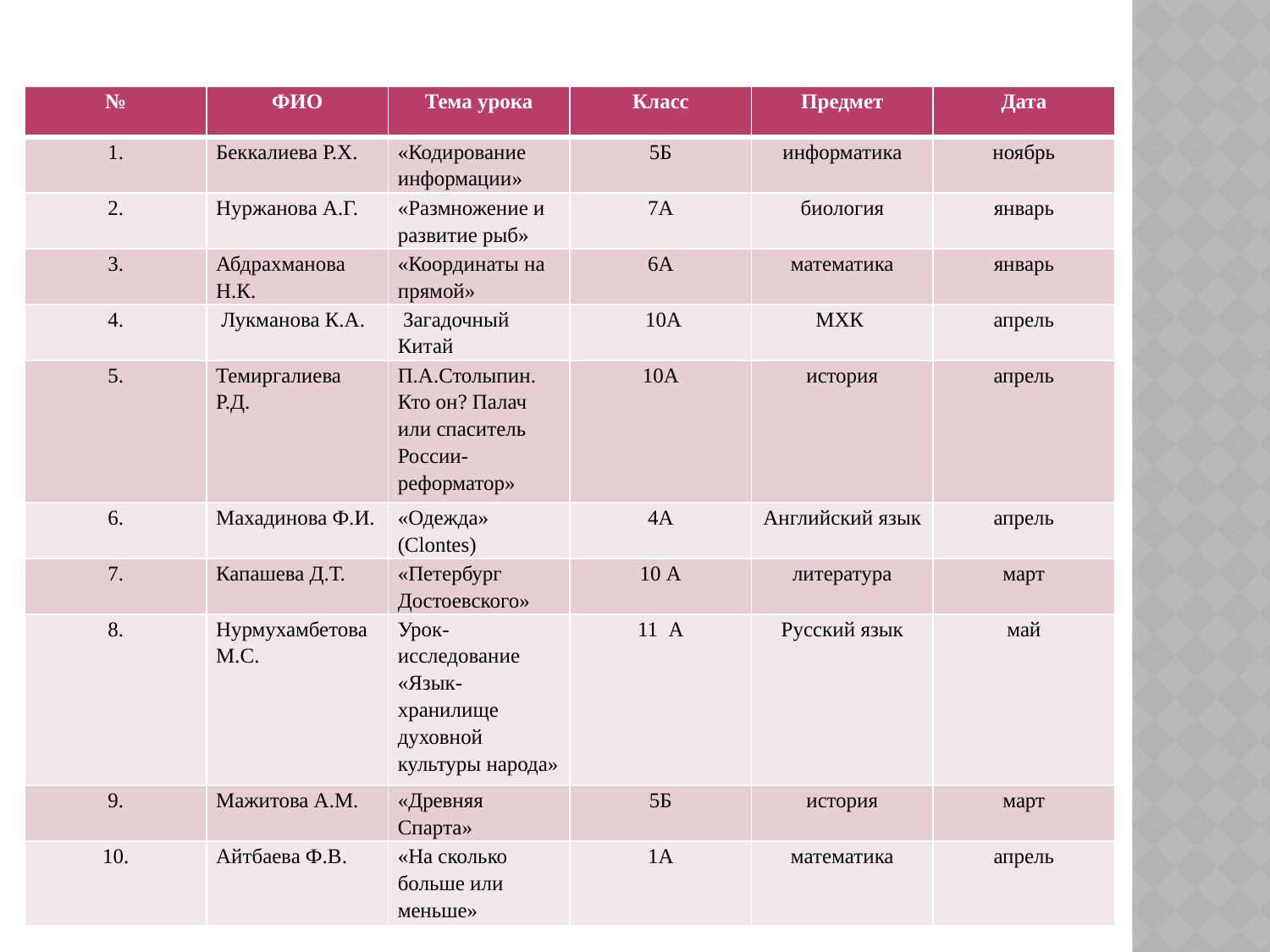

# В течение всего учебного года учителя делились опытом работы, проводили открытые уроки.
| № | ФИО | Тема урока | Класс | Предмет | Дата |
| --- | --- | --- | --- | --- | --- |
| 1. | Беккалиева Р.Х. | «Кодирование информации» | 5Б | информатика | ноябрь |
| 2. | Нуржанова А.Г. | «Размножение и развитие рыб» | 7А | биология | январь |
| 3. | Абдрахманова Н.К. | «Координаты на прямой» | 6А | математика | январь |
| 4. | Лукманова К.А. | Загадочный Китай | 10А | МХК | апрель |
| 5. | Темиргалиева Р.Д. | П.А.Столыпин. Кто он? Палач или спаситель России-реформатор» | 10А | история | апрель |
| 6. | Махадинова Ф.И. | «Одежда» (Clontes) | 4А | Английский язык | апрель |
| 7. | Капашева Д.Т. | «Петербург Достоевского» | 10 А | литература | март |
| 8. | Нурмухамбетова М.С. | Урок-исследование «Язык- хранилище духовной культуры народа» | 11 А | Русский язык | май |
| 9. | Мажитова А.М. | «Древняя Спарта» | 5Б | история | март |
| 10. | Айтбаева Ф.В. | «На сколько больше или меньше» | 1А | математика | апрель |